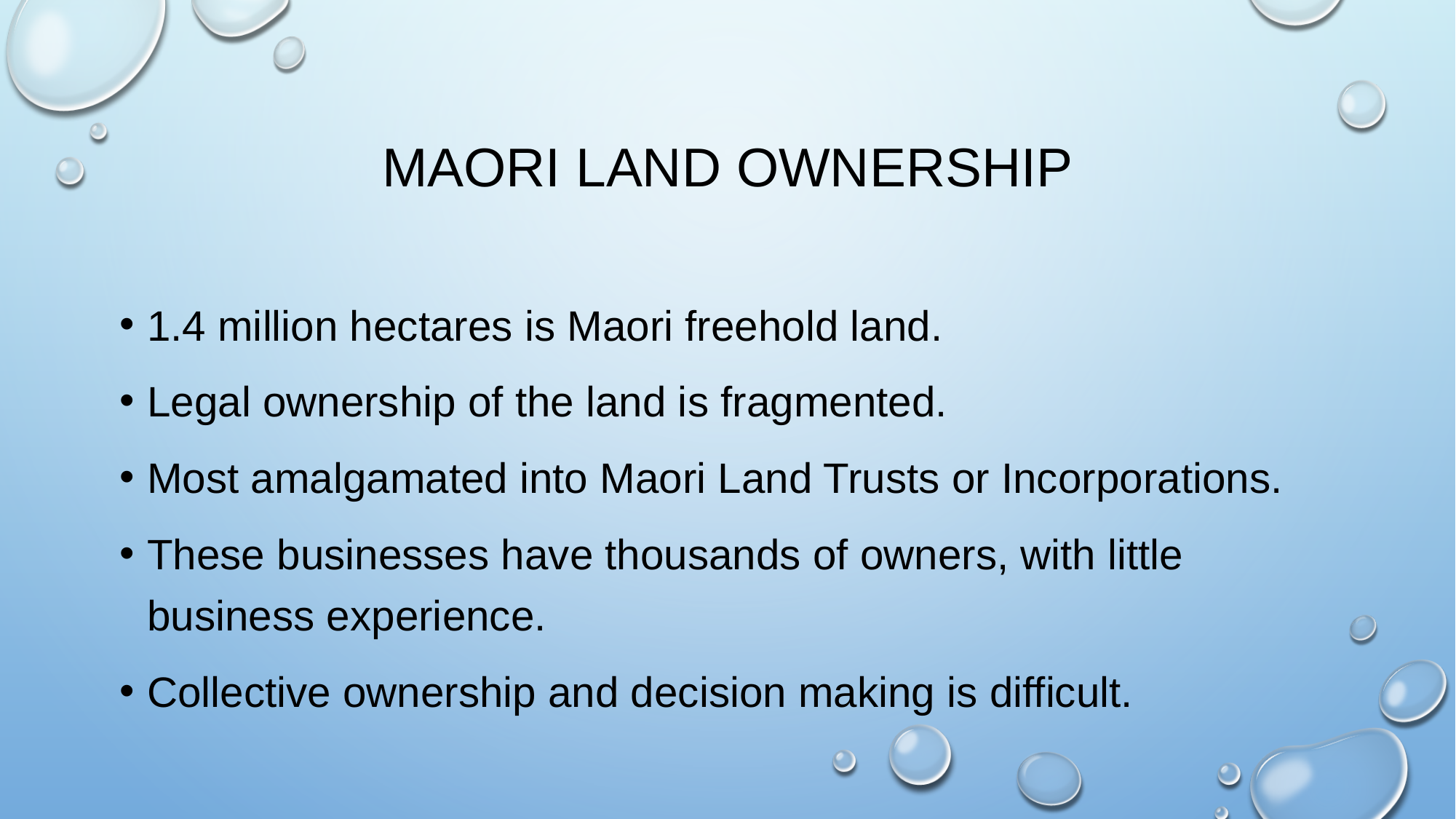

# Maori land Ownership
1.4 million hectares is Maori freehold land.
Legal ownership of the land is fragmented.
Most amalgamated into Maori Land Trusts or Incorporations.
These businesses have thousands of owners, with little business experience.
Collective ownership and decision making is difficult.